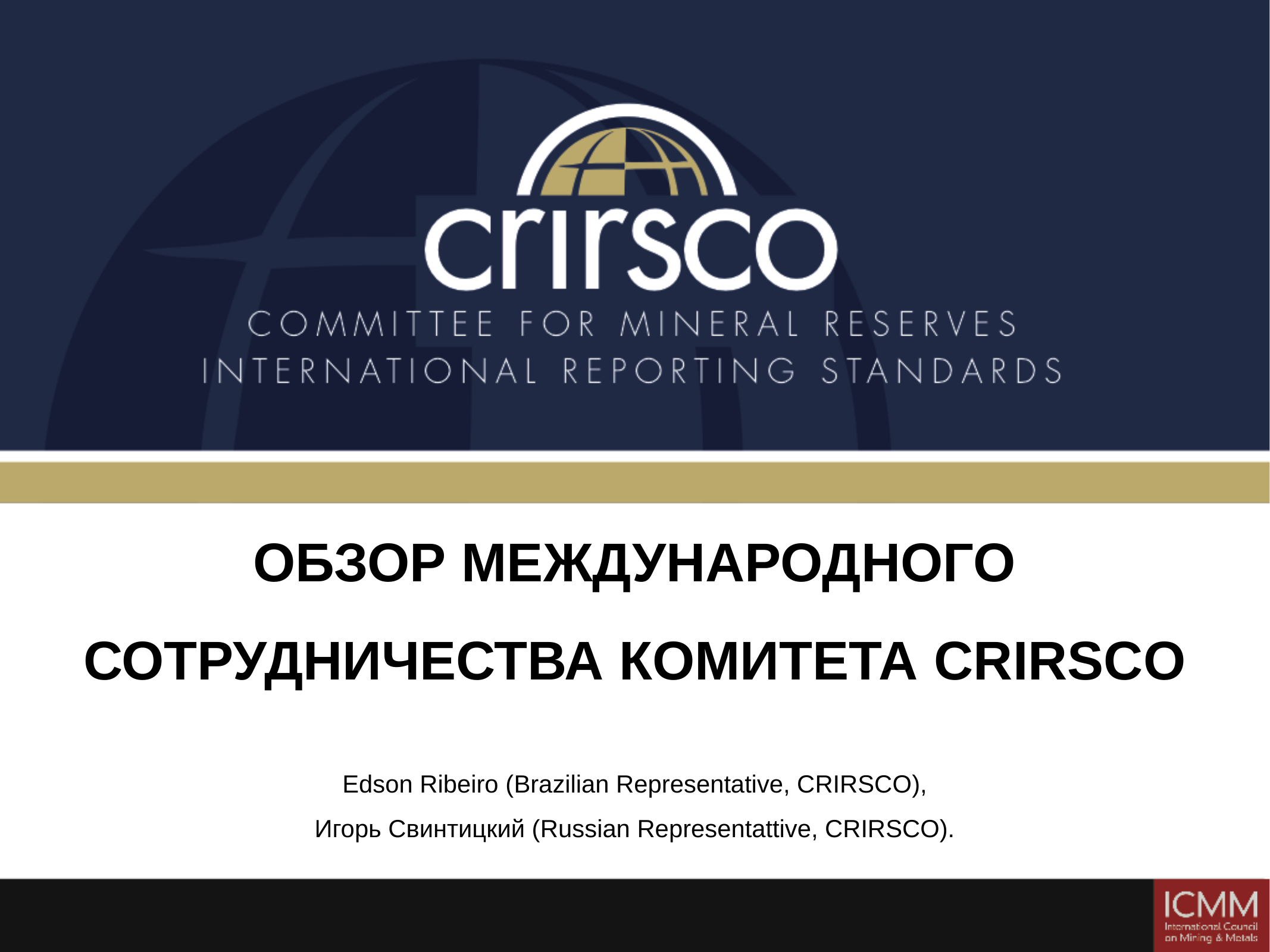

Обзор международного сотрудничества комитета CRIRSCO

Edson Ribeiro (Brazilian Representative, CRIRSCO),
Игорь Свинтицкий (Russian Representattive, CRIRSCO).